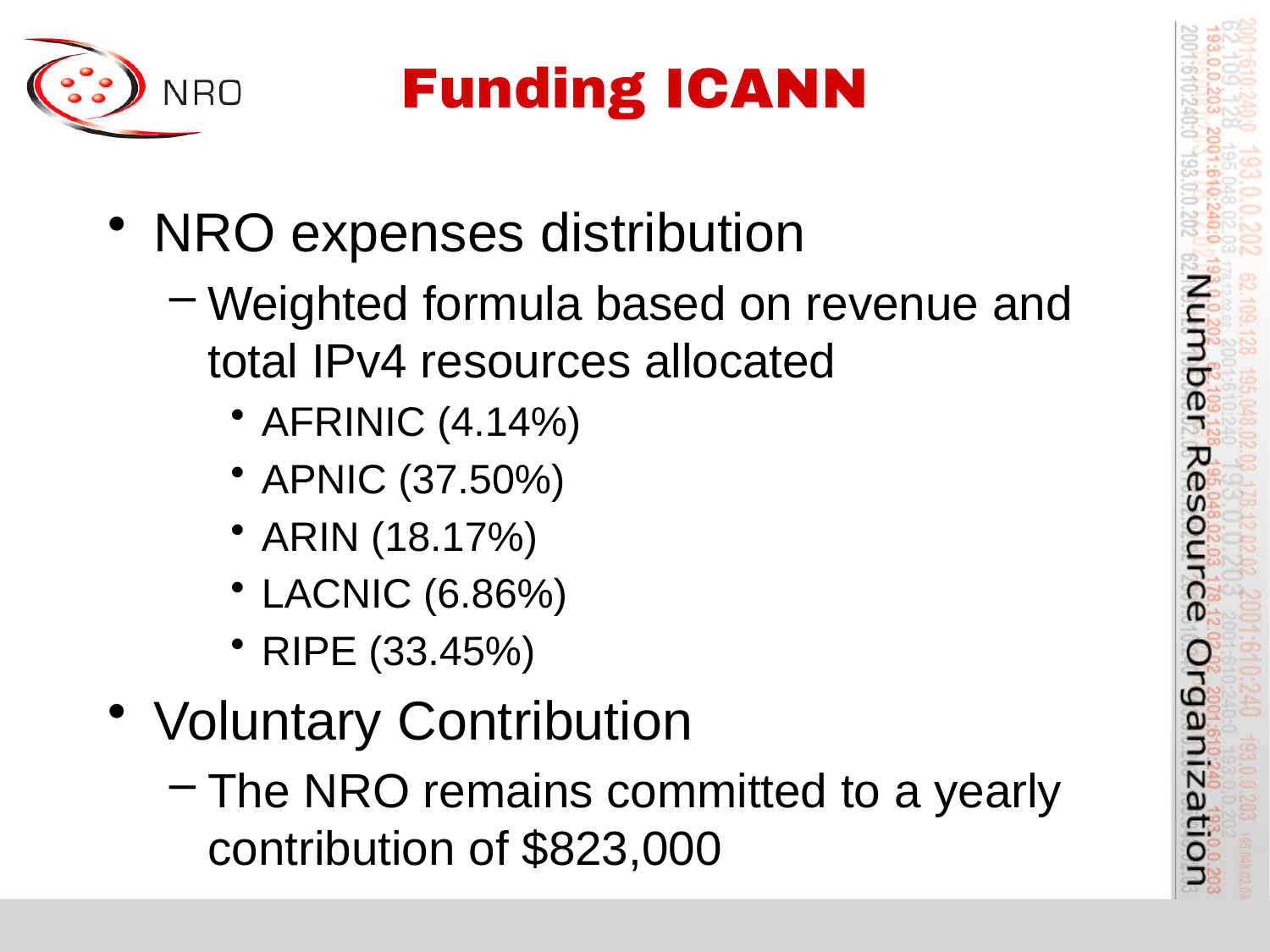

# Funding ICANN
NRO expenses distribution
Weighted formula based on revenue and total IPv4 resources allocated
AFRINIC (4.14%)
APNIC (37.50%)
ARIN (18.17%)
LACNIC (6.86%)
RIPE (33.45%)
Voluntary Contribution
The NRO remains committed to a yearly contribution of $823,000